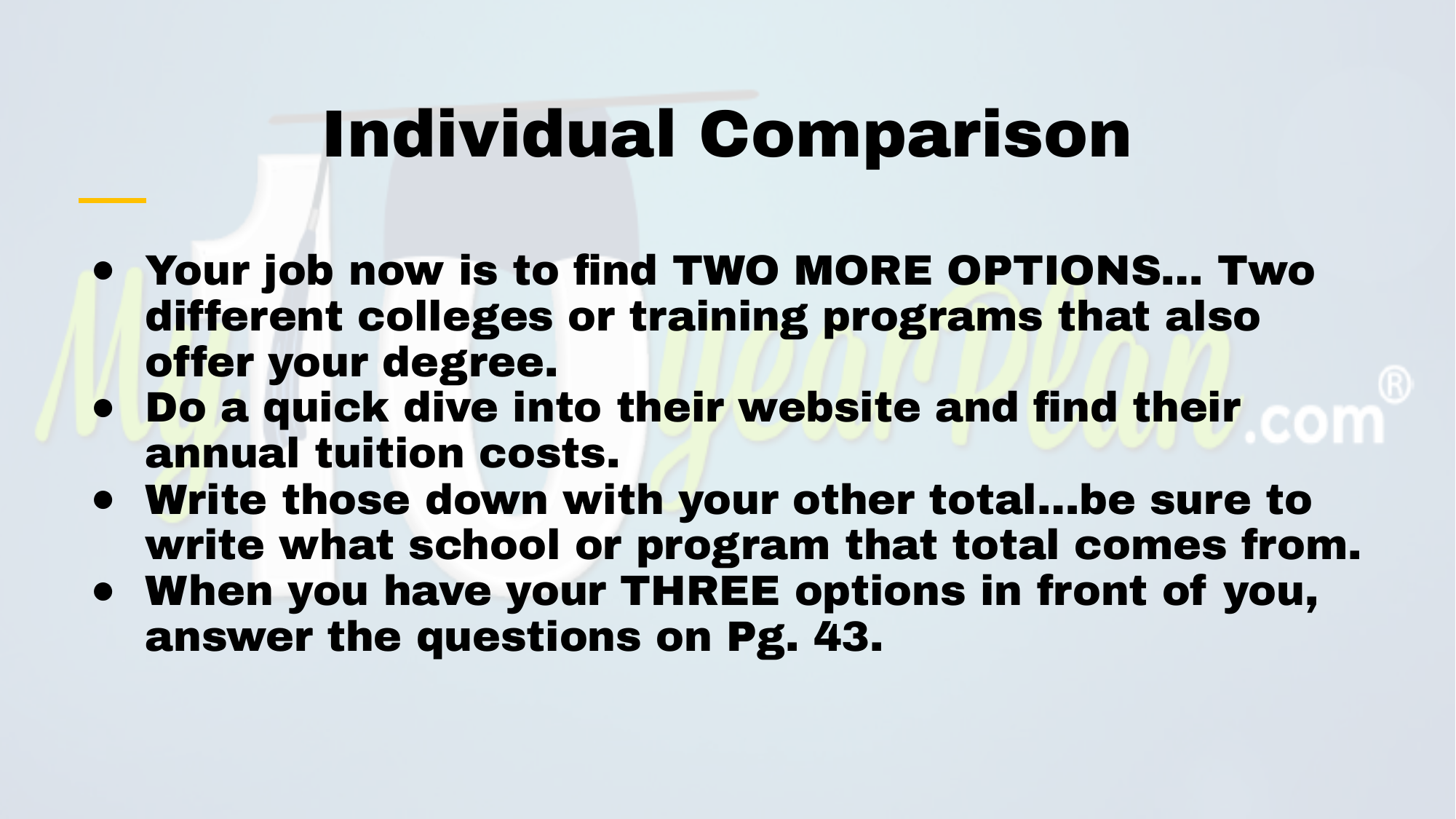

# Individual Comparison
Your job now is to find TWO MORE OPTIONS… Two different colleges or training programs that also offer your degree.
Do a quick dive into their website and find their annual tuition costs.
Write those down with your other total…be sure to write what school or program that total comes from.
When you have your THREE options in front of you, answer the questions on Pg. 43.